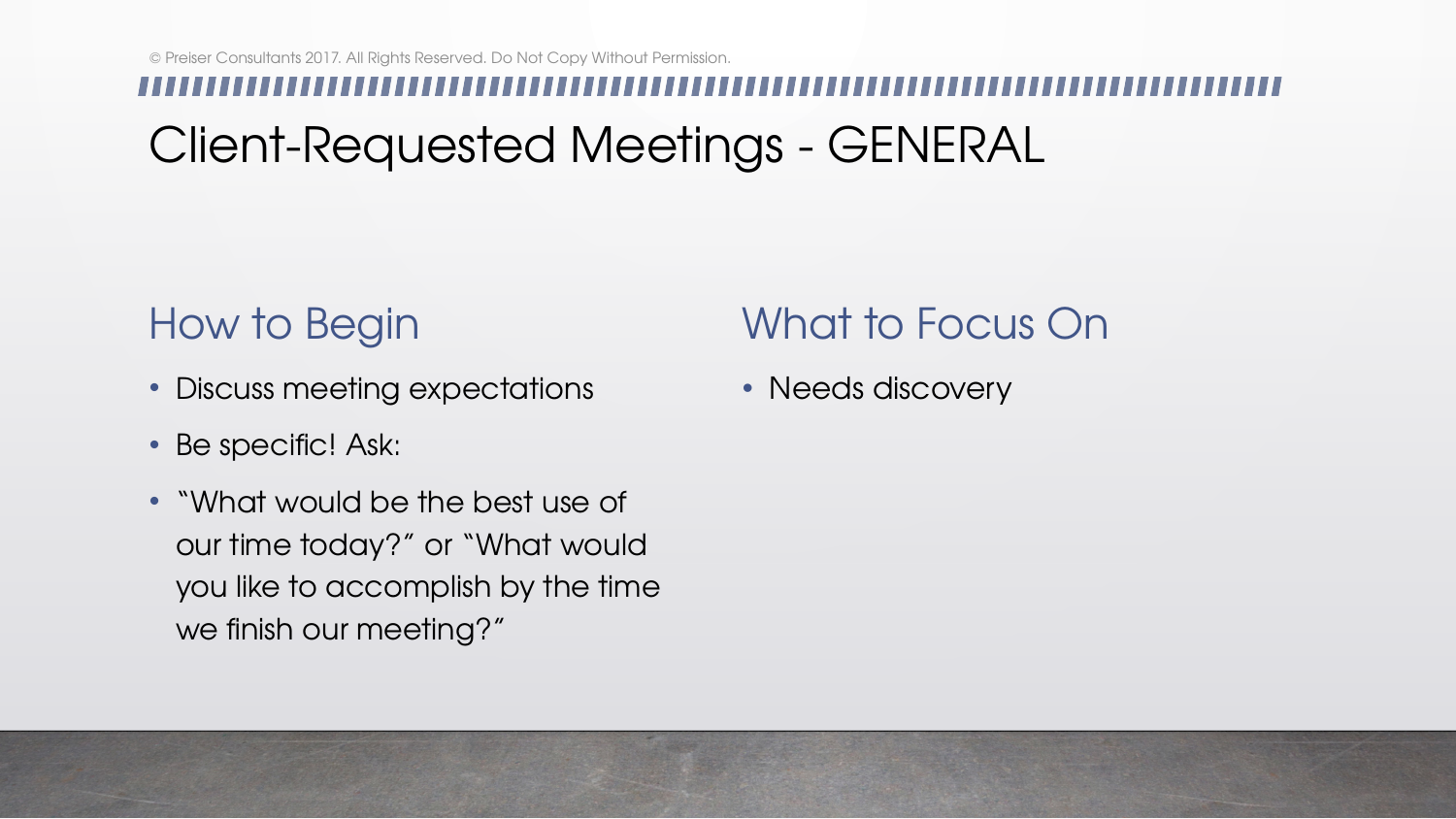

© Preiser Consultants 2017. All Rights Reserved. Do Not Copy Without Permission.
# Client-Requested Meetings - GENERAL
How to Begin
What to Focus On
Needs discovery
Discuss meeting expectations
Be specific! Ask:
“What would be the best use of our time today?” or “What would you like to accomplish by the time we finish our meeting?”